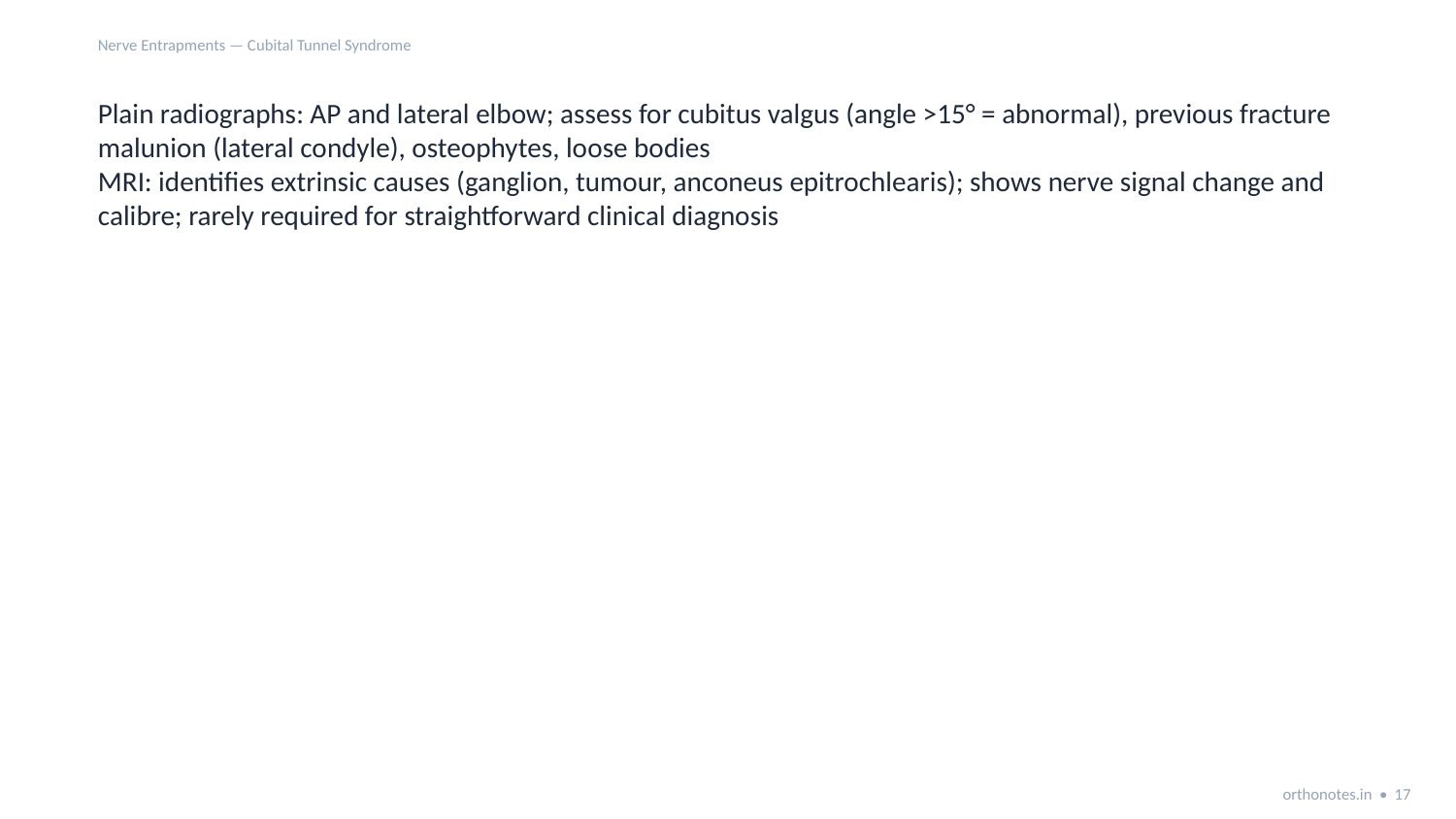

Nerve Entrapments — Cubital Tunnel Syndrome
Plain radiographs: AP and lateral elbow; assess for cubitus valgus (angle >15° = abnormal), previous fracture malunion (lateral condyle), osteophytes, loose bodies
MRI: identifies extrinsic causes (ganglion, tumour, anconeus epitrochlearis); shows nerve signal change and calibre; rarely required for straightforward clinical diagnosis
orthonotes.in  •  17